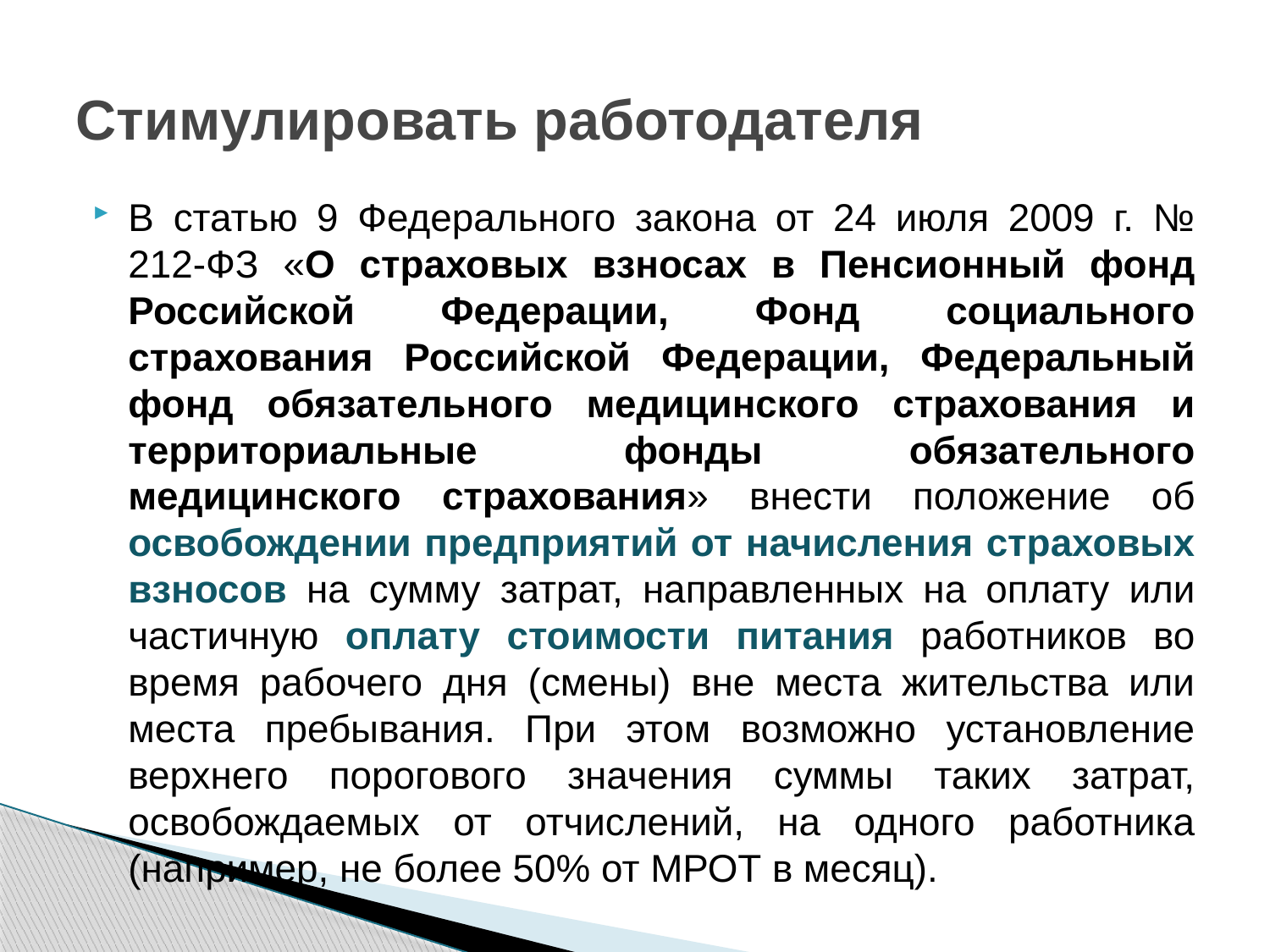

# Стимулировать работодателя
В статью 9 Федерального закона от 24 июля 2009 г. № 212-ФЗ «О страховых взносах в Пенсионный фонд Российской Федерации, Фонд социального страхования Российской Федерации, Федеральный фонд обязательного медицинского страхования и территориальные фонды обязательного медицинского страхования» внести положение об освобождении предприятий от начисления страховых взносов на сумму затрат, направленных на оплату или частичную оплату стоимости питания работников во время рабочего дня (смены) вне места жительства или места пребывания. При этом возможно установление верхнего порогового значения суммы таких затрат, освобождаемых от отчислений, на одного работника (например, не более 50% от МРОТ в месяц).